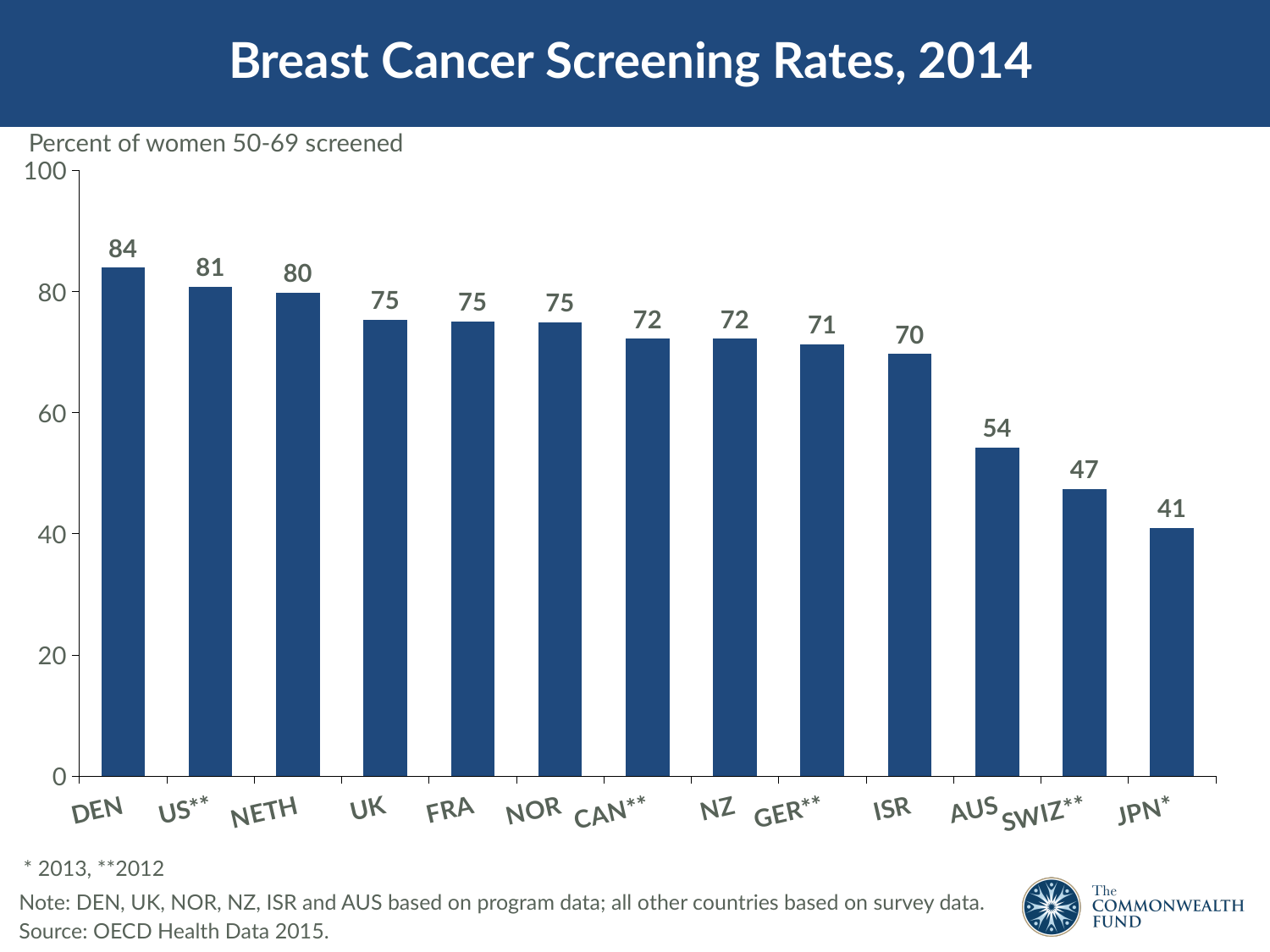

# Breast Cancer Screening Rates, 2014
Percent of women 50-69 screened

### Chart

| Category |  |
|---|---|
| DEN | 83.9 |
| US** | 80.8 |
| NETH | 79.8 |
| UK | 75.3 |
| FRA | 75.0 |
| NOR | 74.9 |
| CAN** | 72.2 |
| NZ | 72.2 |
| GER** | 71.3 |
| ISR | 69.7 |
| AUS | 54.2 |
| SWIZ** | 47.4 |
| JPN* | 41.0 |
* 2013, **2012
Note: DEN, UK, NOR, NZ, ISR and AUS based on program data; all other countries based on survey data.
Source: OECD Health Data 2015.